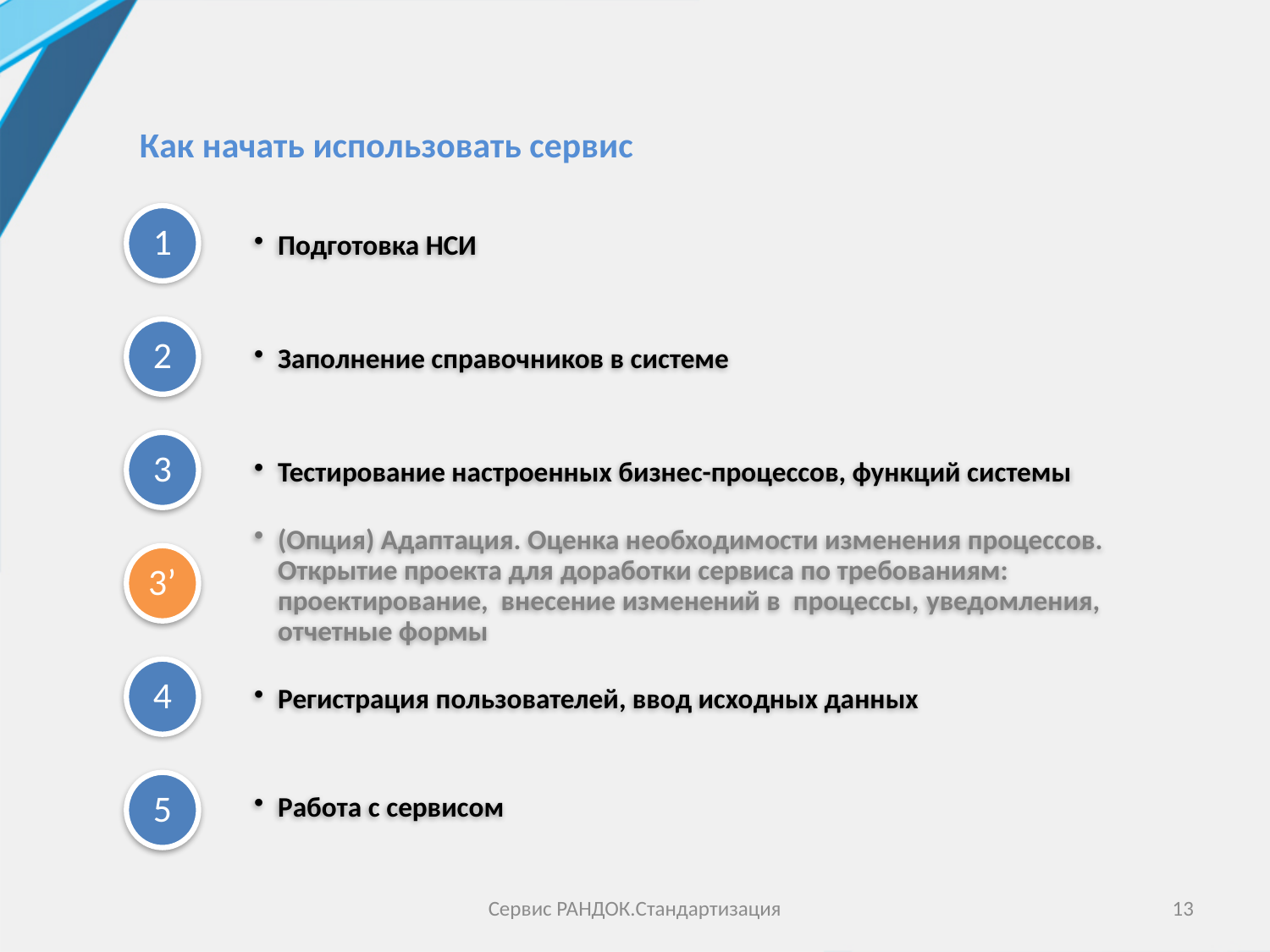

Как начать использовать сервис
Подготовка НСИ
1
Заполнение справочников в системе
2
Тестирование настроенных бизнес-процессов, функций системы
3
(Опция) Адаптация. Оценка необходимости изменения процессов. Открытие проекта для доработки сервиса по требованиям: проектирование,  внесение изменений в  процессы, уведомления, отчетные формы
3’
Регистрация пользователей, ввод исходных данных
4
Работа с сервисом
5
Сервис РАНДОК.Стандартизация
13